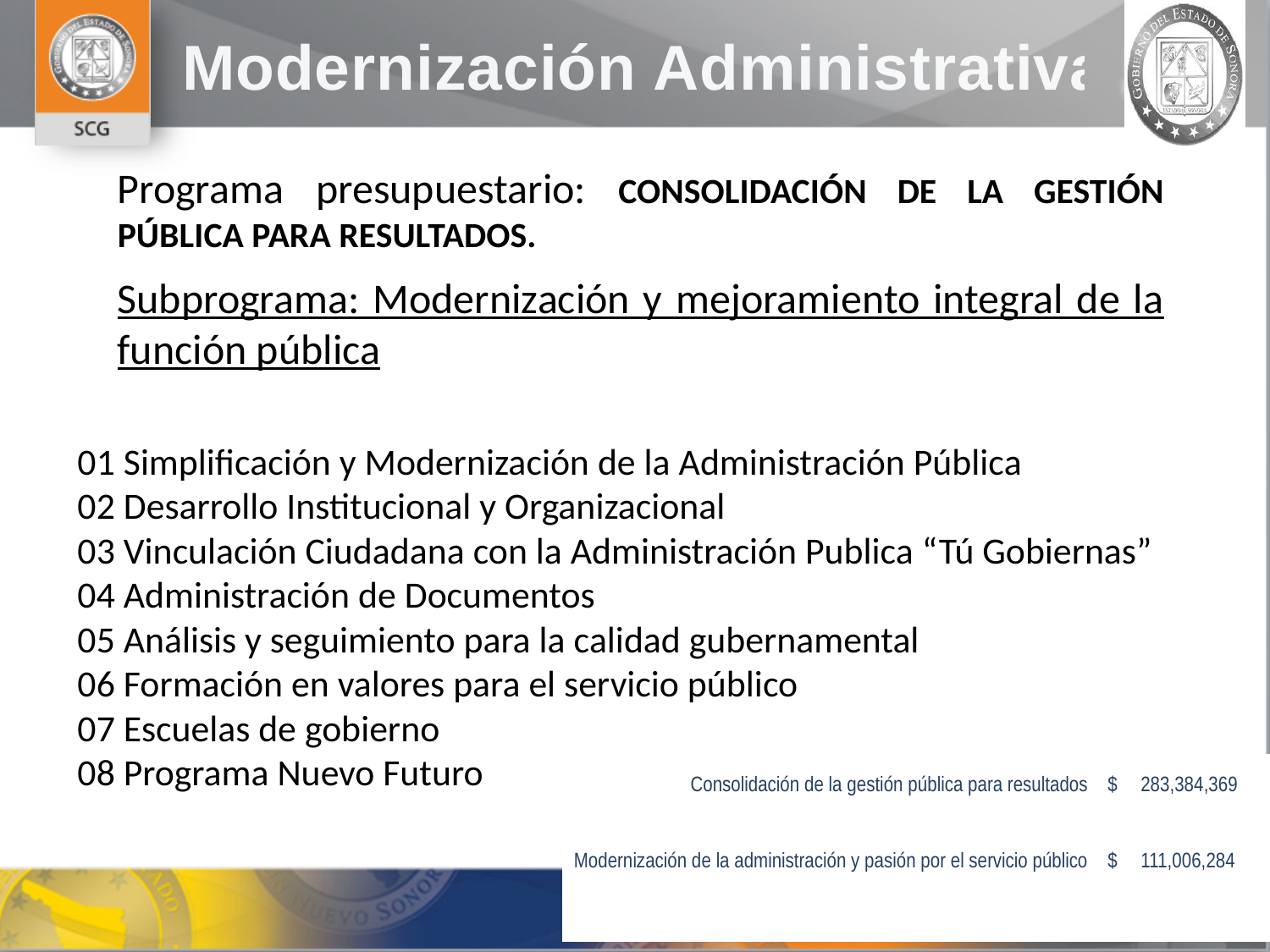

Programa presupuestario: CONSOLIDACIÓN DE LA GESTIÓN PÚBLICA PARA RESULTADOS.

Subprograma: Modernización y mejoramiento integral de la función pública

01 Simplificación y Modernización de la Administración Pública
02 Desarrollo Institucional y Organizacional
03 Vinculación Ciudadana con la Administración Publica “Tú Gobiernas”
04 Administración de Documentos
05 Análisis y seguimiento para la calidad gubernamental
06 Formación en valores para el servicio público
07 Escuelas de gobierno
08 Programa Nuevo Futuro
| Consolidación de la gestión pública para resultados | $ | 283,384,369 |
| --- | --- | --- |
| Modernización de la administración y pasión por el servicio público | $ | 111,006,284 |